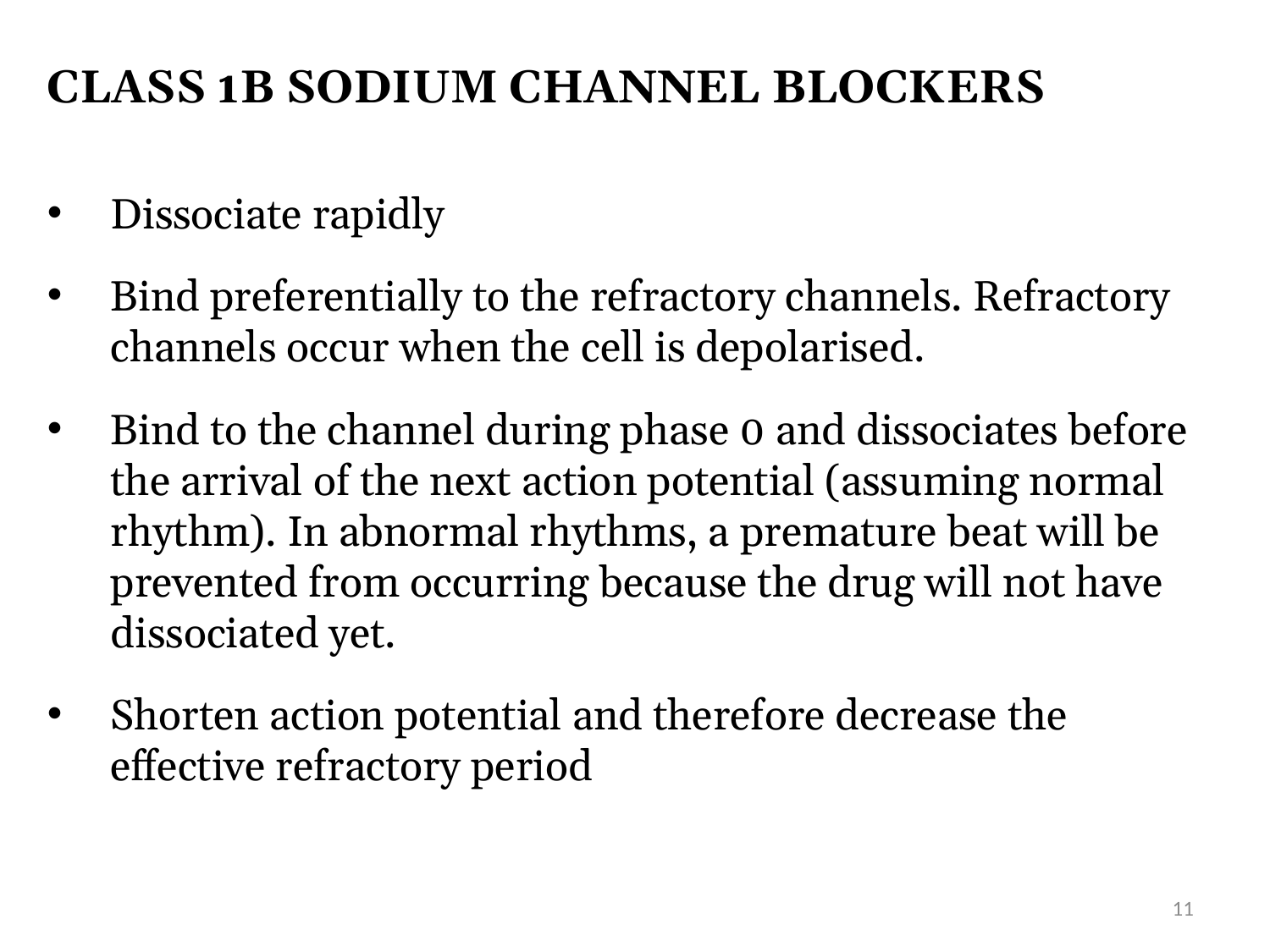

Class 1B sodium channel blockers
Dissociate rapidly
Bind preferentially to the refractory channels. Refractory channels occur when the cell is depolarised.
Bind to the channel during phase 0 and dissociates before the arrival of the next action potential (assuming normal rhythm). In abnormal rhythms, a premature beat will be prevented from occurring because the drug will not have dissociated yet.
Shorten action potential and therefore decrease the effective refractory period
11